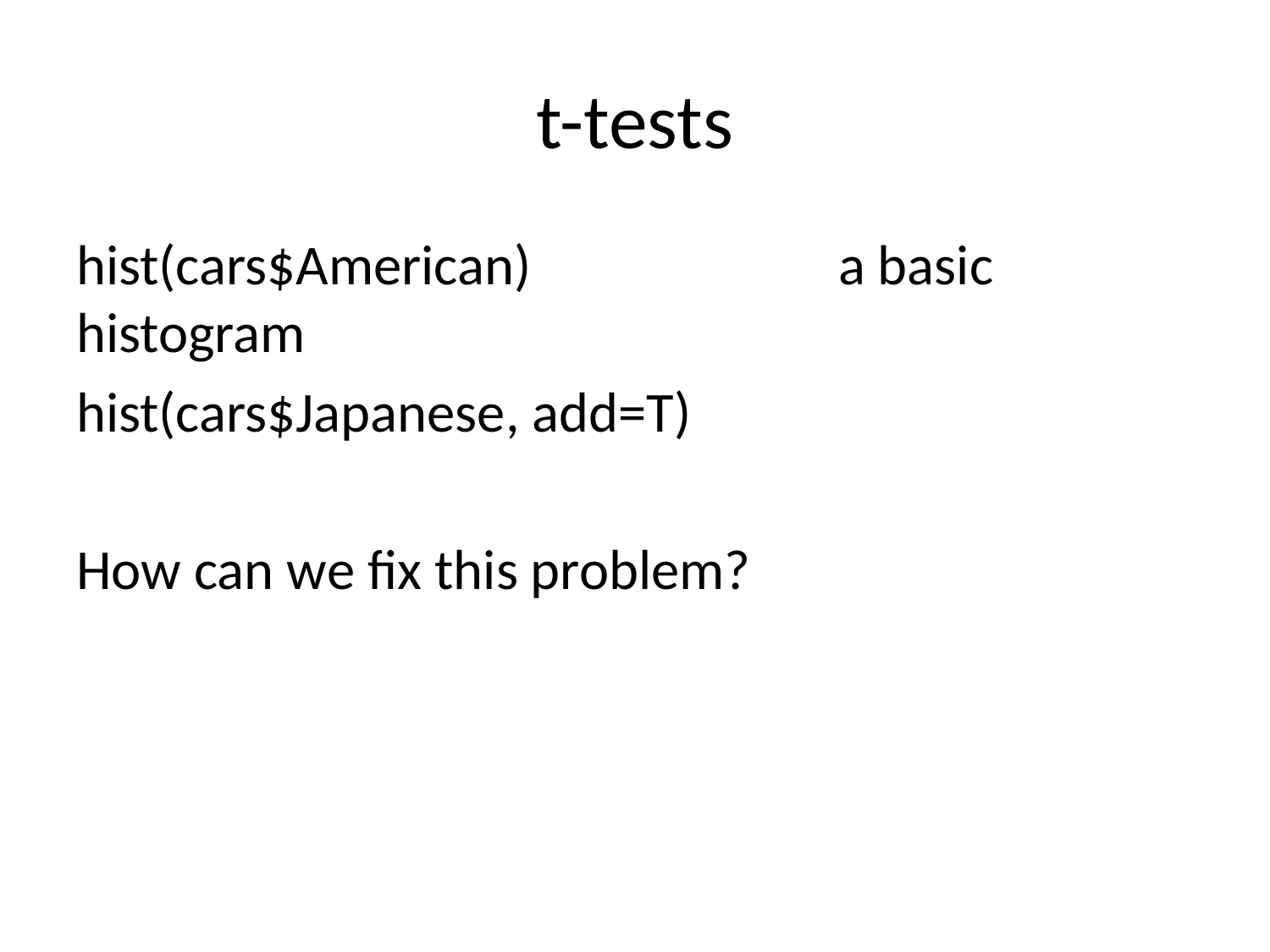

# t-tests
hist(cars$American)			a basic histogram
hist(cars$Japanese, add=T)

How can we fix this problem?